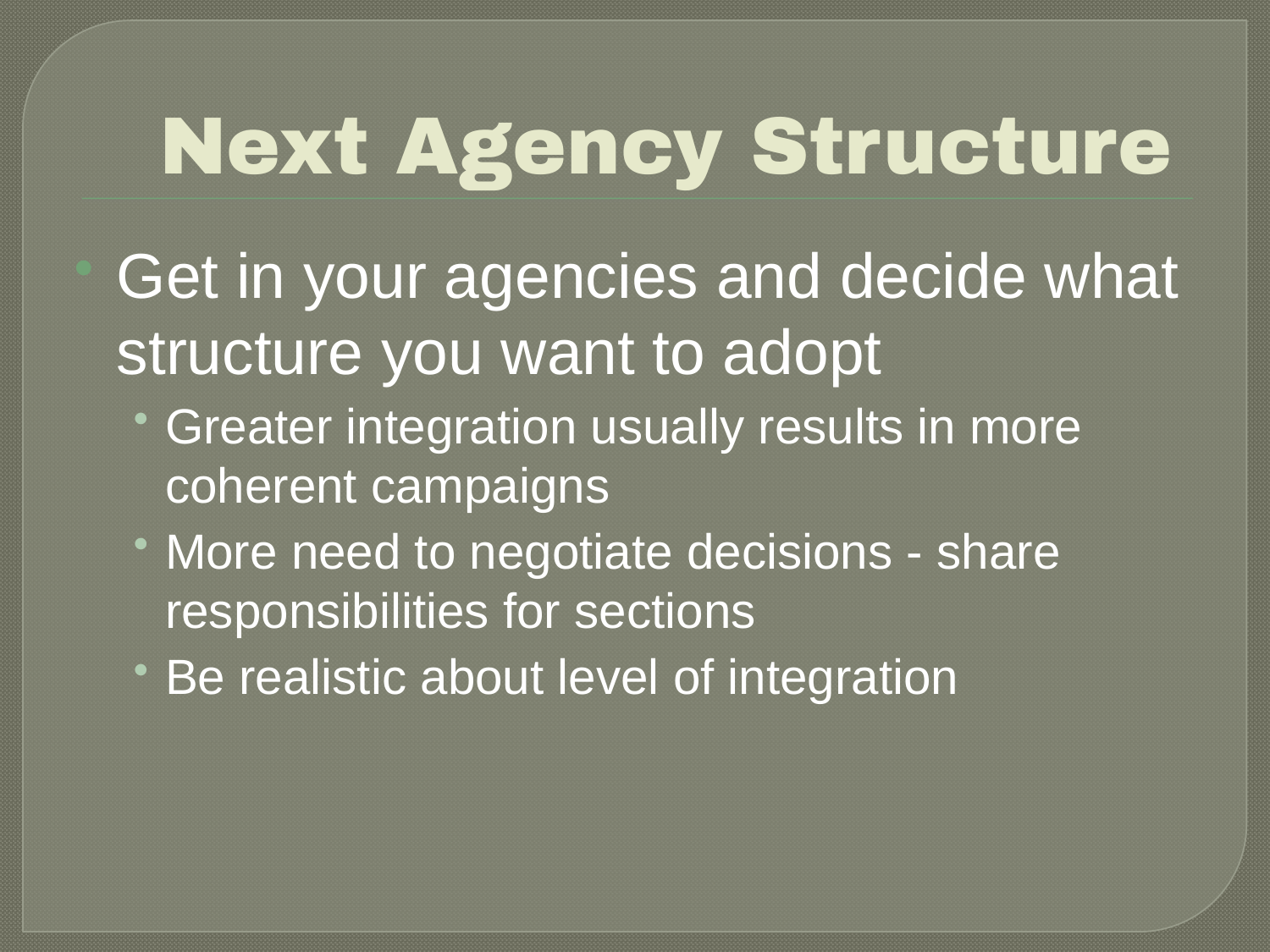

# Next Agency Structure
Get in your agencies and decide what structure you want to adopt
Greater integration usually results in more coherent campaigns
More need to negotiate decisions - share responsibilities for sections
Be realistic about level of integration